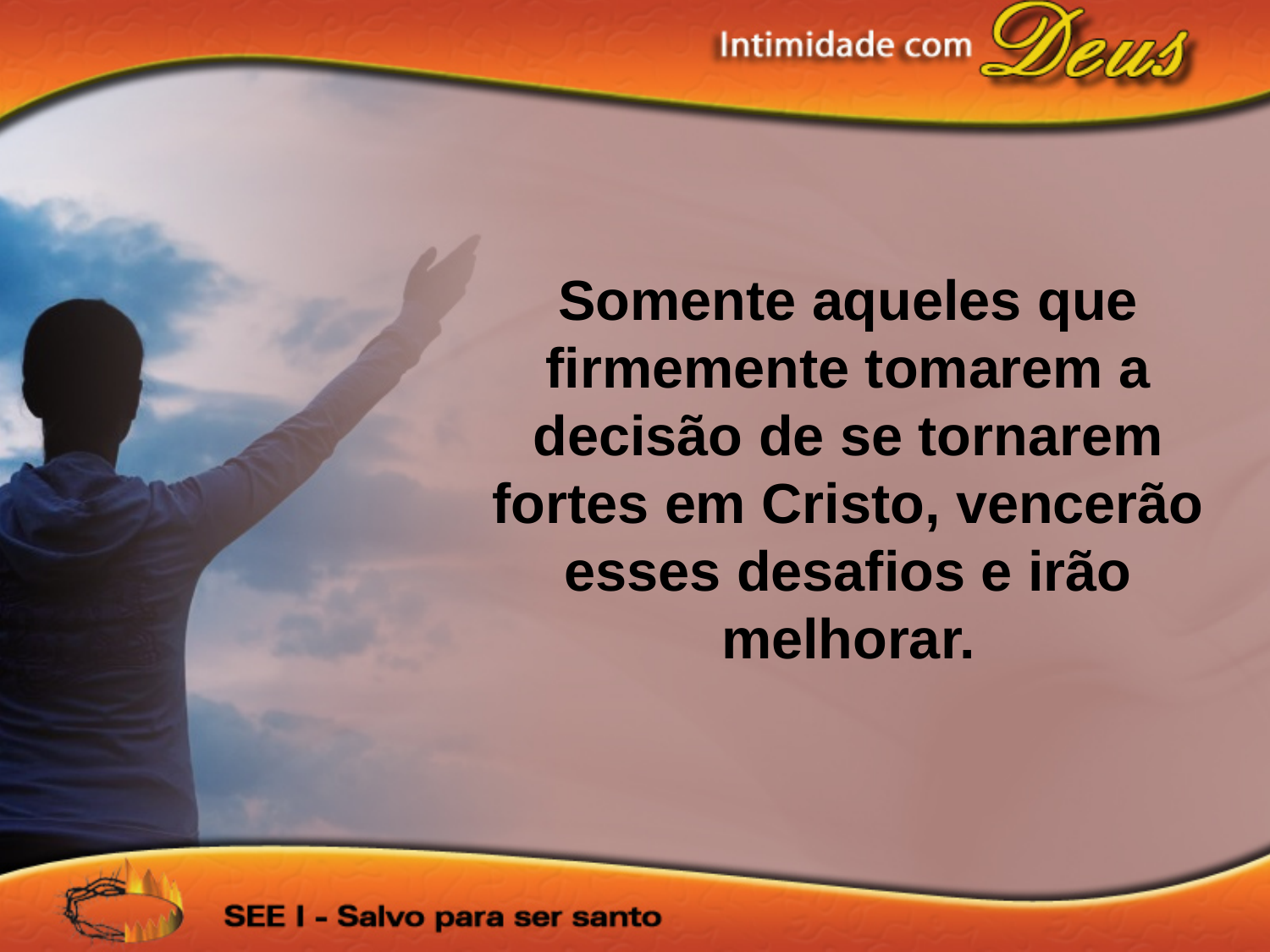

Somente aqueles que firmemente tomarem a decisão de se tornarem fortes em Cristo, vencerão esses desafios e irão melhorar.